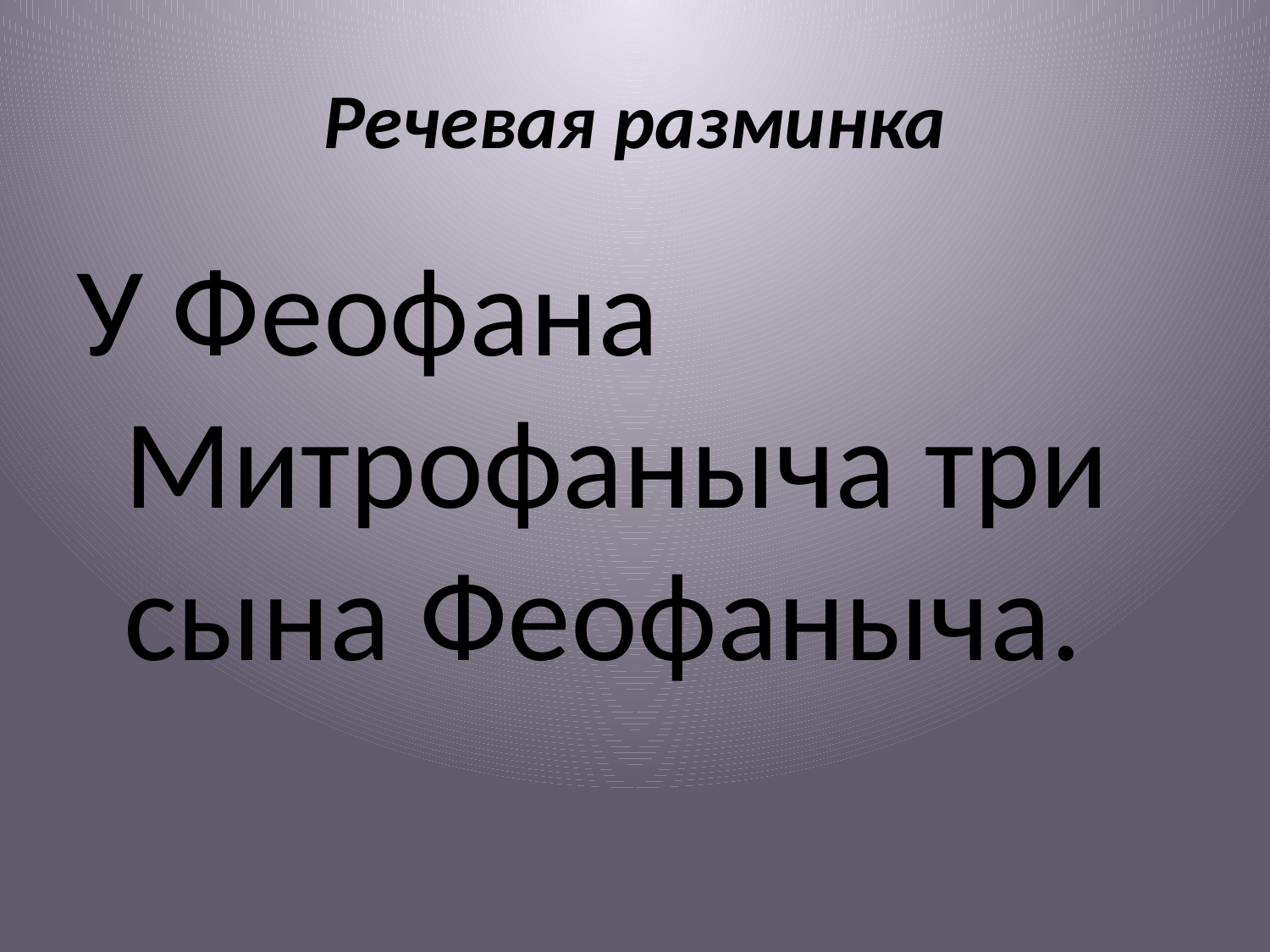

# Речевая разминка
У Феофана Митрофаныча три сына Феофаныча.